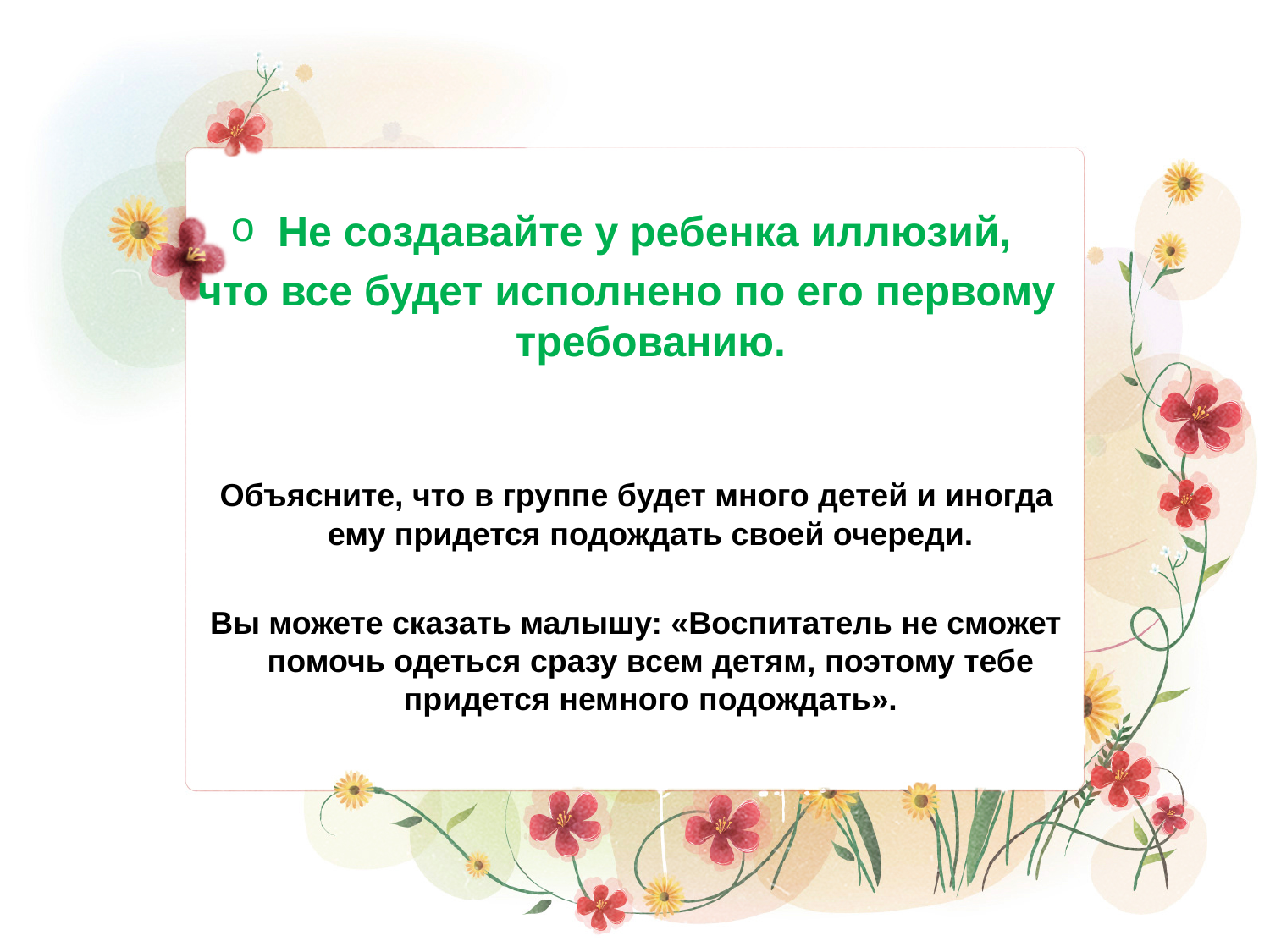

Не создавайте у ребенка иллюзий,
что все будет исполнено по его первому требованию.

  Объясните, что в группе будет много детей и иногда ему придется подождать своей очереди.

  Вы можете сказать малышу: «Воспитатель не сможет помочь одеться сразу всем детям, поэтому тебе придется немного подождать».